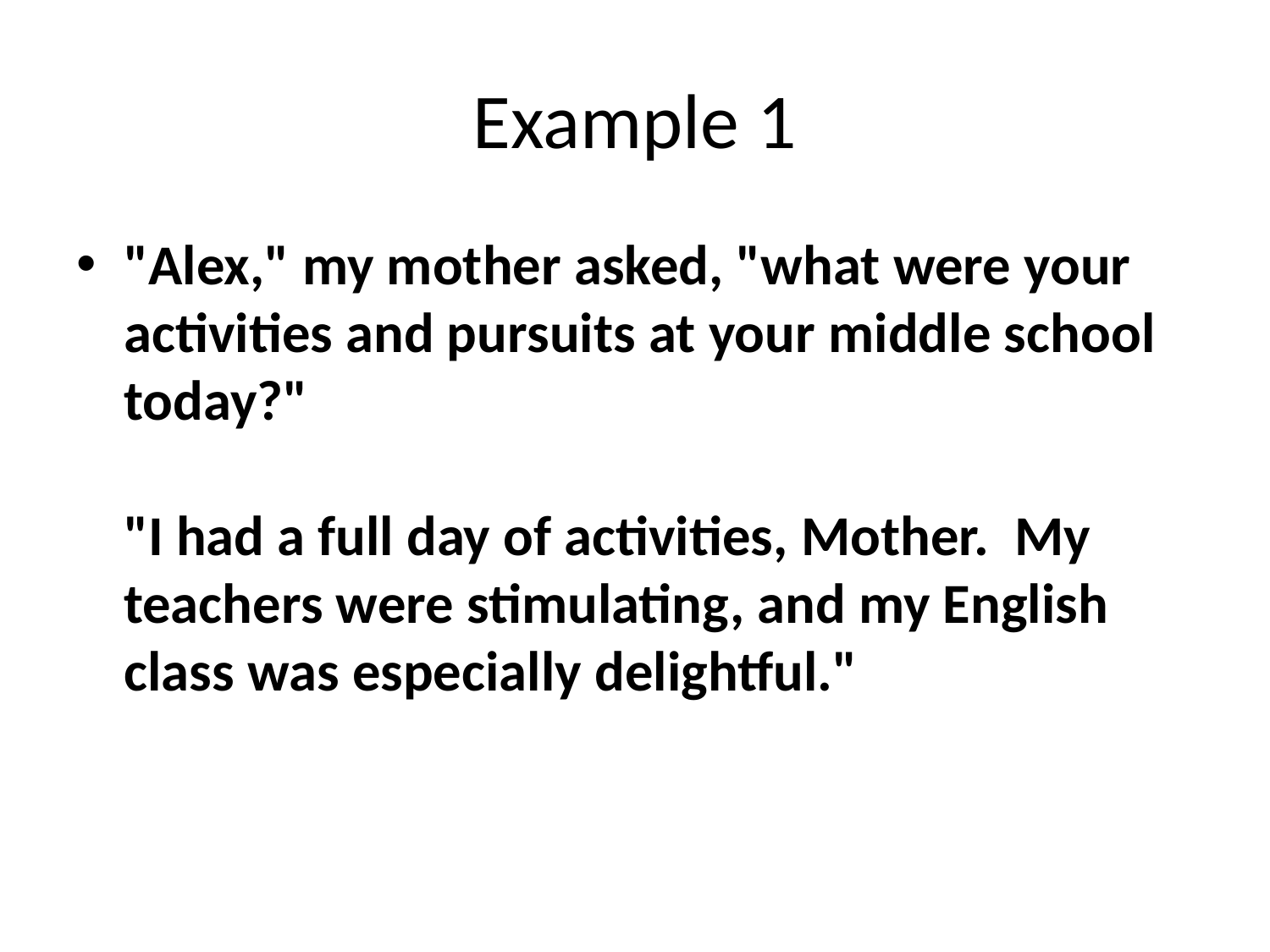

# Example 1
"Alex," my mother asked, "what were your activities and pursuits at your middle school today?"
"I had a full day of activities, Mother.  My teachers were stimulating, and my English class was especially delightful."